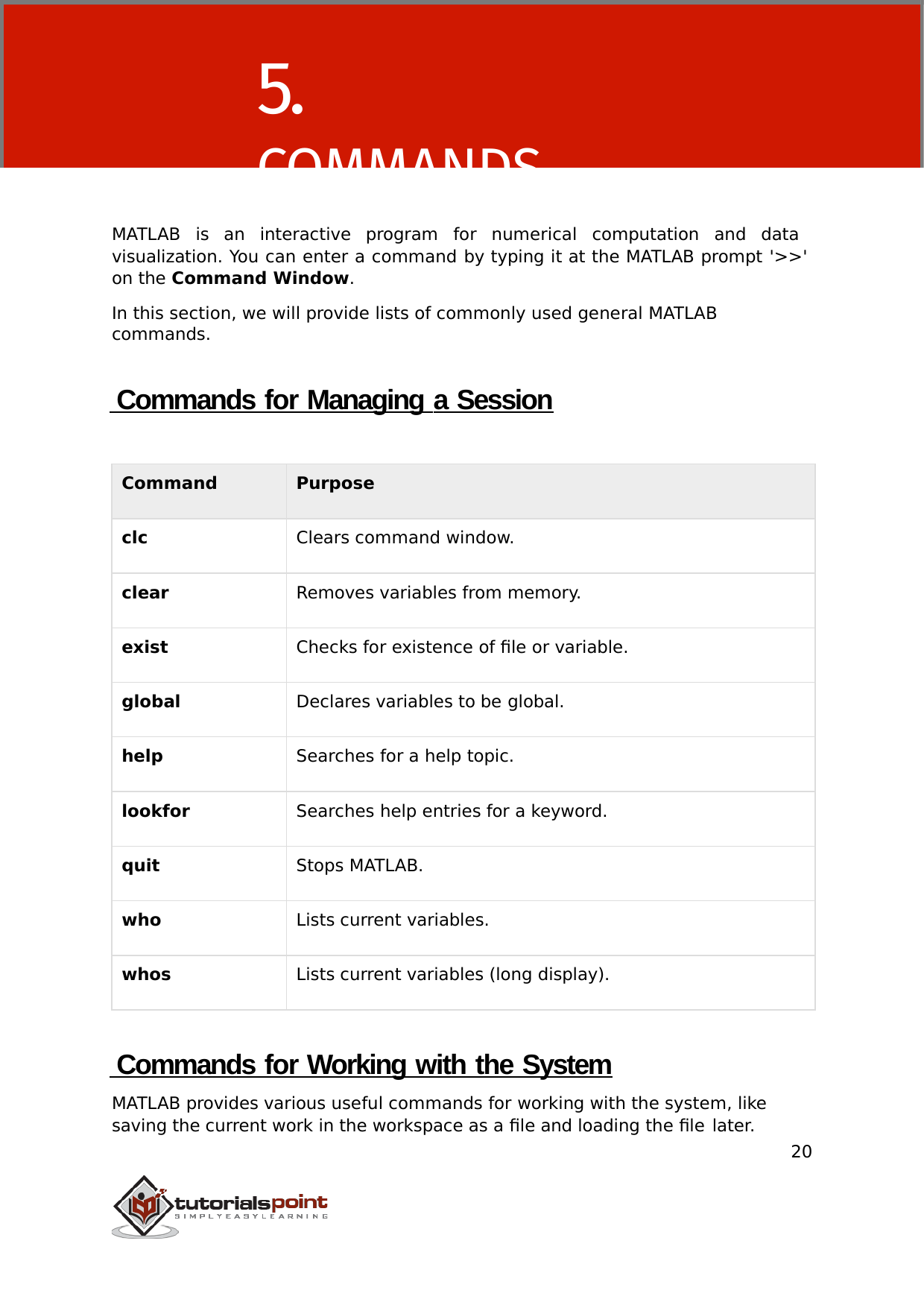

# 5. COMMANDS
MATLAB is an interactive program for numerical computation and data  visualization. You can enter a command by typing it at the MATLAB prompt '>>'  on the Command Window.
In this section, we will provide lists of commonly used general MATLAB commands.

 Commands for Managing a Session
MATLAB provides various commands for managing a session. The following table  provides all such commands:
| Command | Purpose |
| --- | --- |
| clc | Clears command window. |
| clear | Removes variables from memory. |
| exist | Checks for existence of file or variable. |
| global | Declares variables to be global. |
| help | Searches for a help topic. |
| lookfor | Searches help entries for a keyword. |
| quit | Stops MATLAB. |
| who | Lists current variables. |
| whos | Lists current variables (long display). |
 Commands for Working with the System
MATLAB provides various useful commands for working with the system, like  saving the current work in the workspace as a file and loading the file later.
20